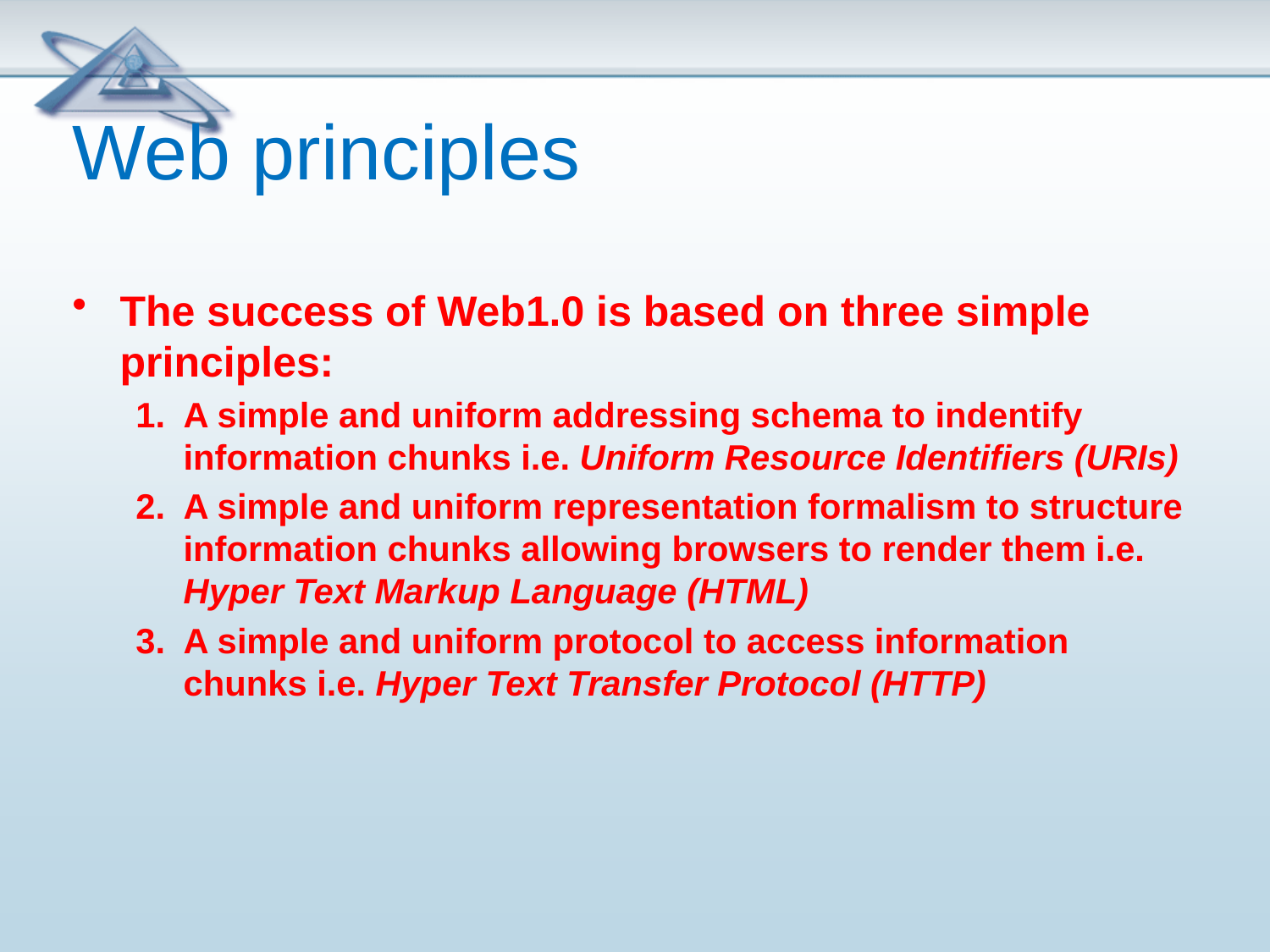

# Web principles
The success of Web1.0 is based on three simple principles:
A simple and uniform addressing schema to indentify information chunks i.e. Uniform Resource Identifiers (URIs)
A simple and uniform representation formalism to structure information chunks allowing browsers to render them i.e. Hyper Text Markup Language (HTML)
A simple and uniform protocol to access information chunks i.e. Hyper Text Transfer Protocol (HTTP)